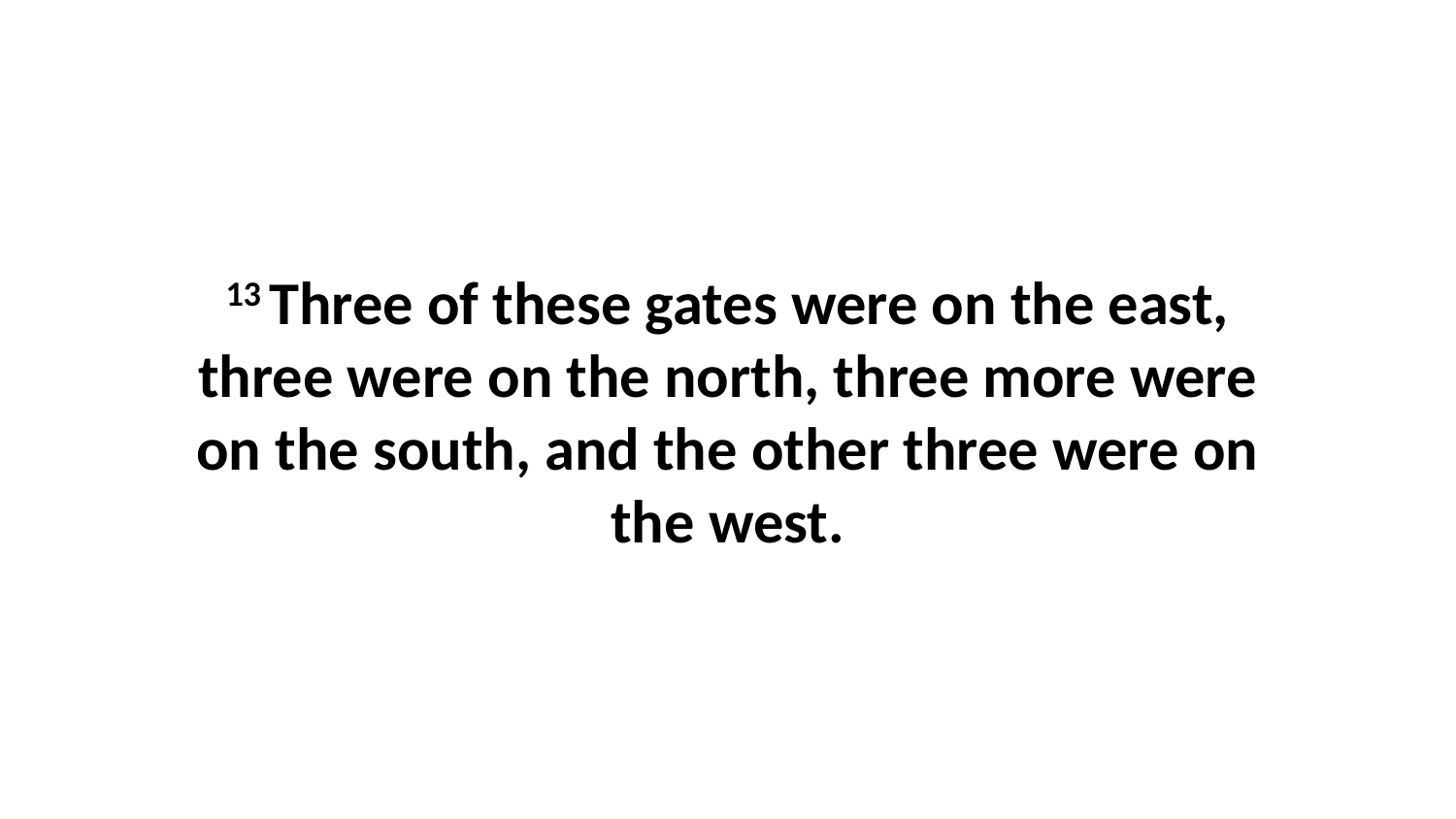

13 Three of these gates were on the east, three were on the north, three more were on the south, and the other three were on the west.